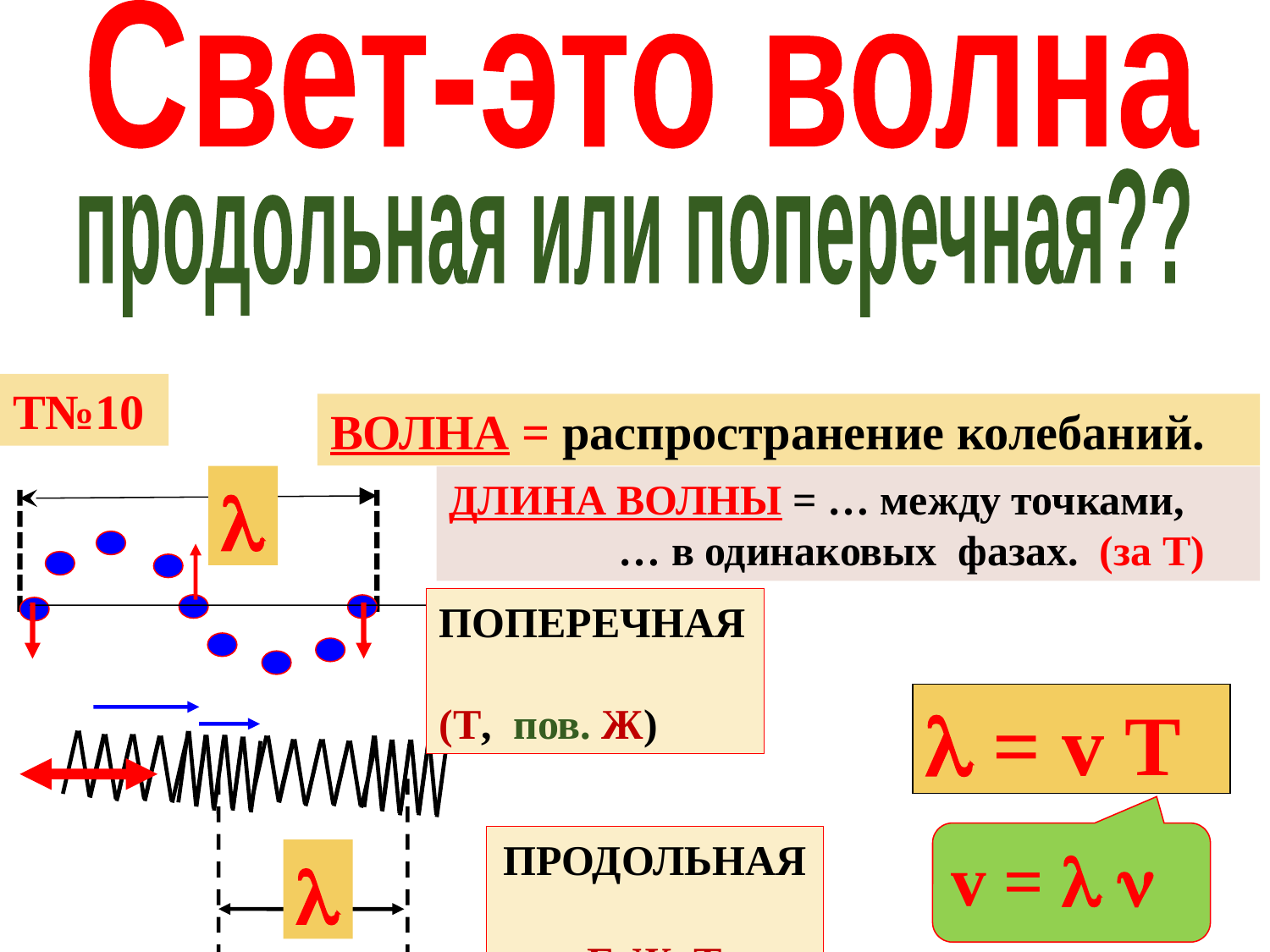

Свет-это волна

продольная или поперечная??
Т№10
ВОЛНА = распространение колебаний.
λ
ДЛИНА ВОЛНЫ = … между точками,
                … в одинаковых  фазах.  (за T)

поперечная
(Т,  пов. Ж)
λ = v T

v = λ ν
продольная
Г, Ж, Т
λ